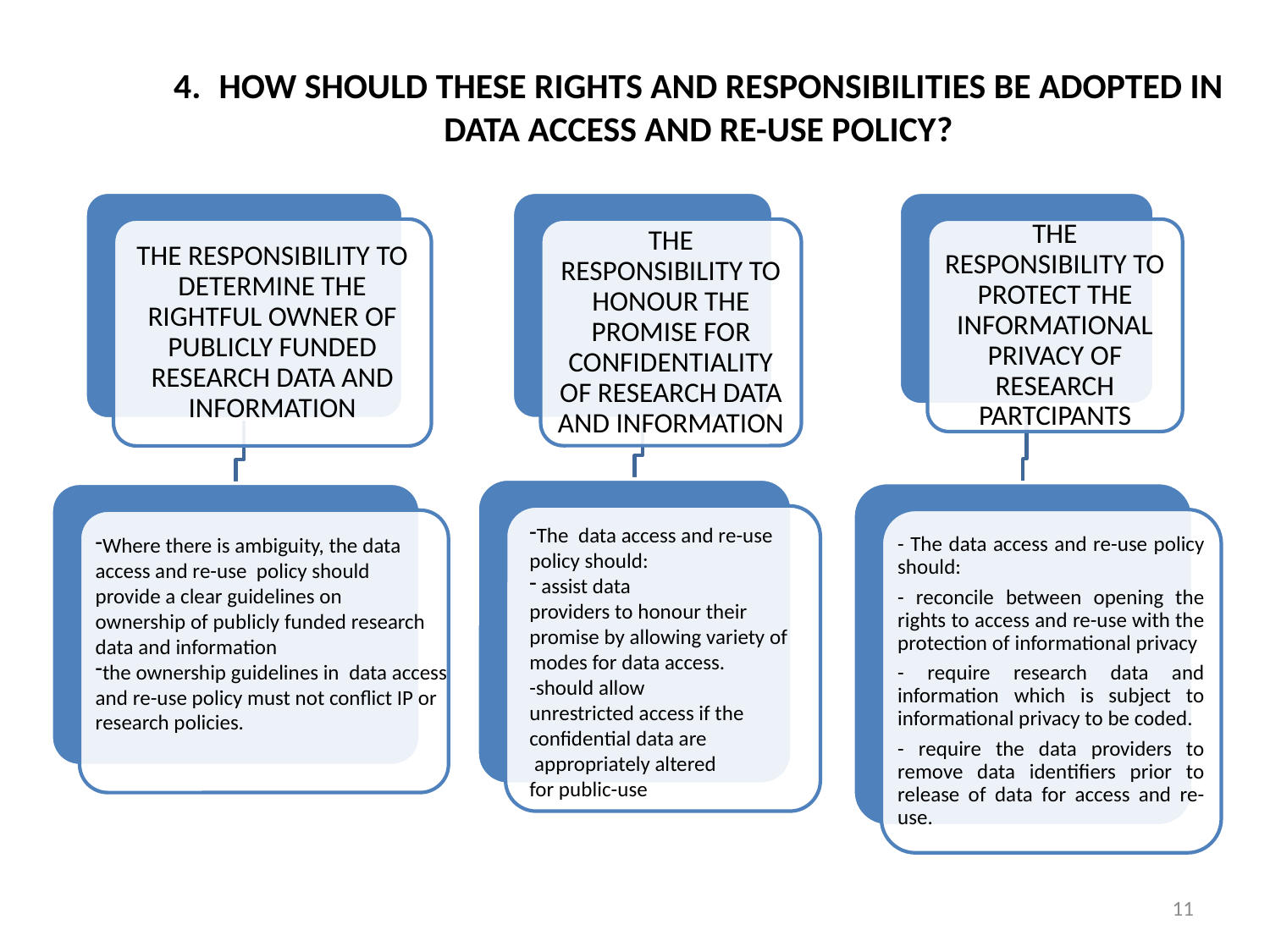

4.  HOW SHOULD THESE RIGHTS AND RESPONSIBILITIES BE ADOPTED IN DATA ACCESS AND RE-USE POLICY?
THE RESPONSIBILITY TO DETERMINE THE RIGHTFUL OWNER OF PUBLICLY FUNDED RESEARCH DATA AND INFORMATION

THE RESPONSIBILITY TO HONOUR THE PROMISE FOR CONFIDENTIALITY OF RESEARCH DATA AND INFORMATION

THE RESPONSIBILITY TO PROTECT THE INFORMATIONAL PRIVACY OF RESEARCH PARTCIPANTS

- The data access and re-use policy should:
- reconcile between opening the rights to access and re-use with the protection of informational privacy
- require research data and information which is subject to informational privacy to be coded.
- require the data providers to remove data identifiers prior to release of data for access and re-use.

The  data access and re-use
policy should:
 assist data
providers to honour their
promise by allowing variety of
modes for data access.
-should allow
unrestricted access if the
confidential data are
 appropriately altered
for public-use

Where there is ambiguity, the data
access and re-use  policy should
provide a clear guidelines on
ownership of publicly funded research
data and information
the ownership guidelines in  data access
and re-use policy must not conflict IP or
research policies.
11